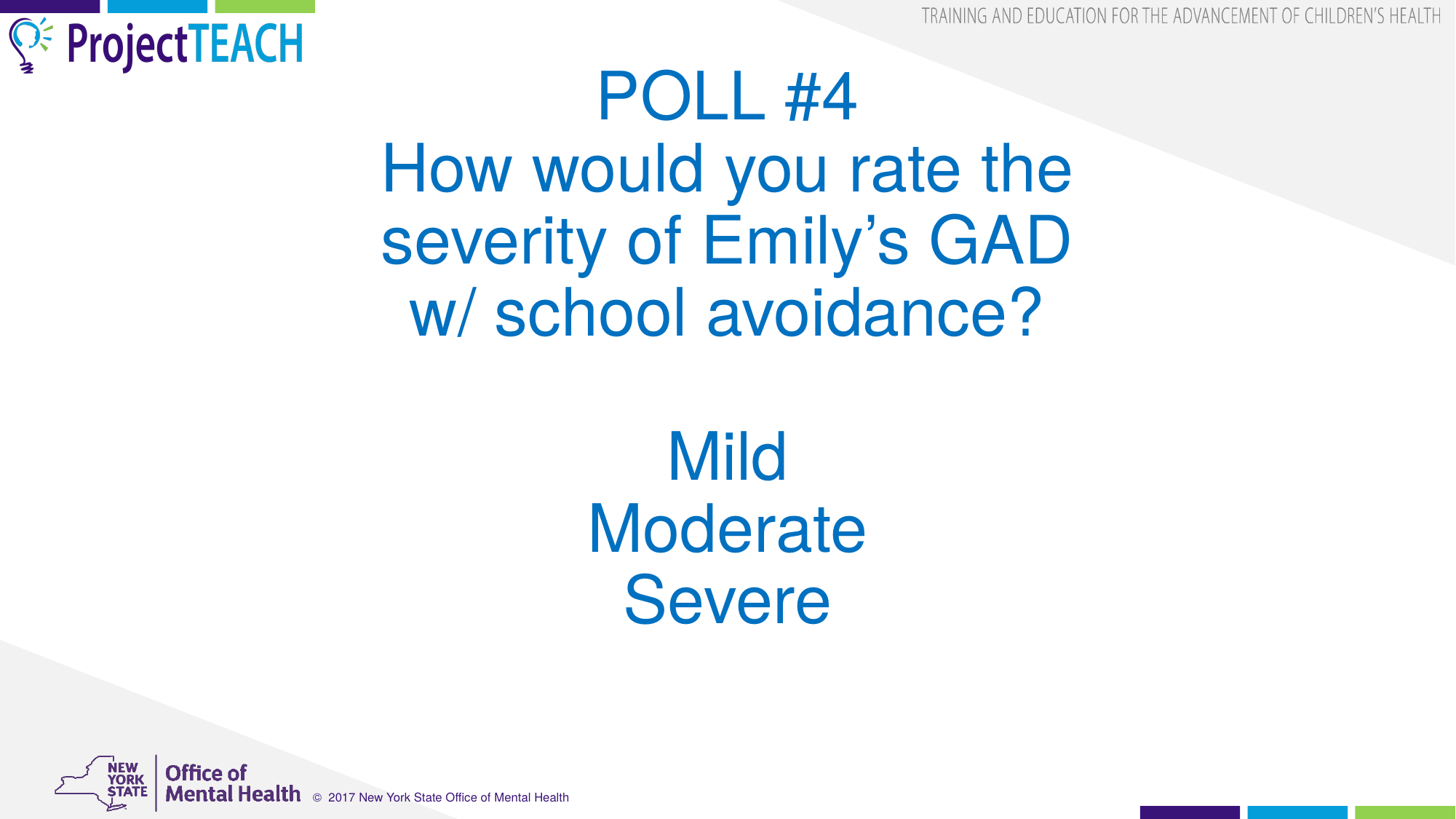

# POLL #4 How would you rate the severity of Emily’s GAD w/ school avoidance? Mild Moderate Severe